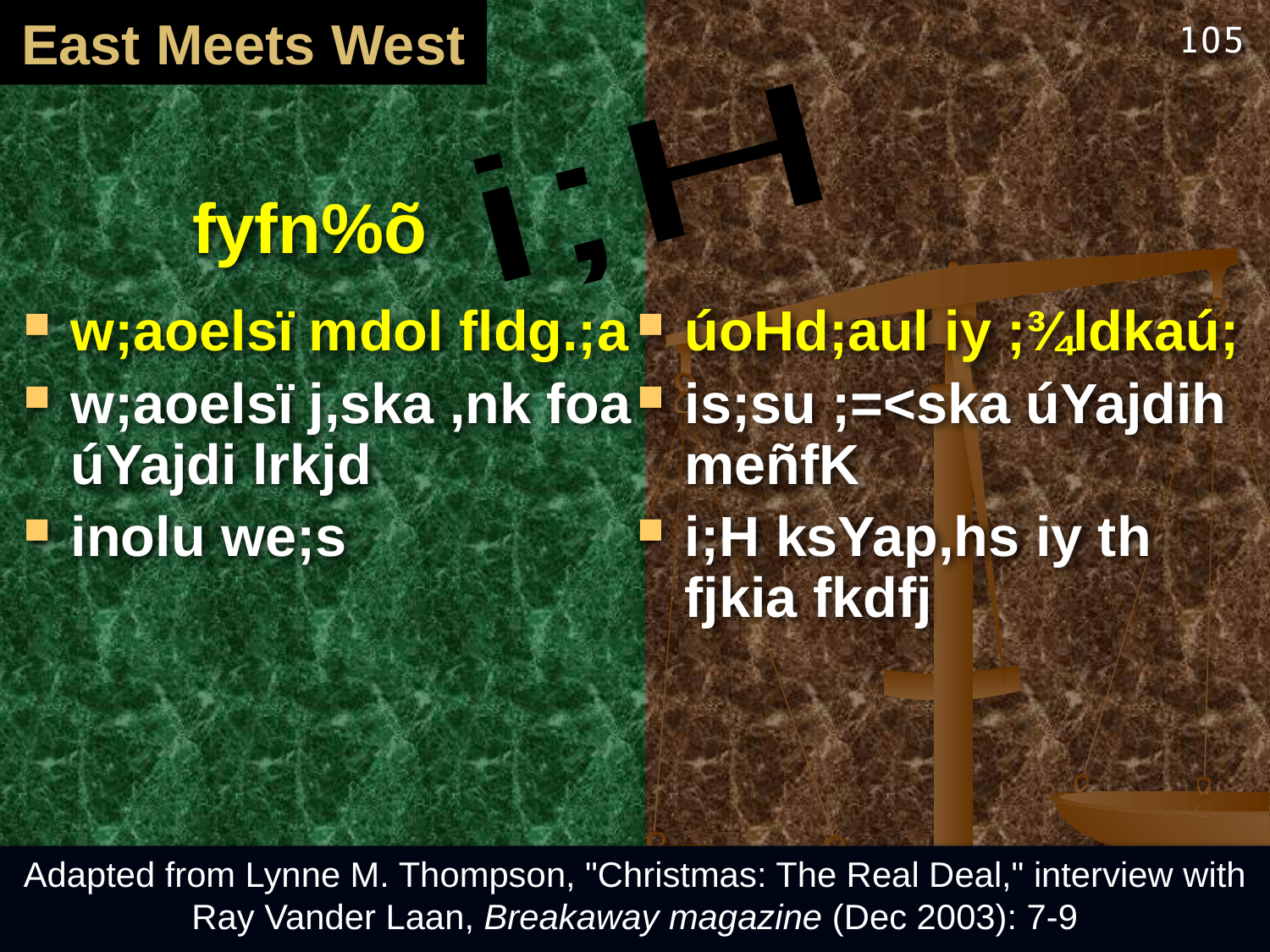

# East Meets West
105
i;H
fyfn%õ

w;aoelsï mdol fldg.;a
w;aoelsï j,ska ,nk foa úYajdi lrkjd
inolu we;s
úoHd;aul iy ;¾ldkaú;
is;su ;=<ska úYajdih meñfK
i;H ksYap,hs iy th fjkia fkdfj
Adapted from Lynne M. Thompson, "Christmas: The Real Deal," interview with Ray Vander Laan, Breakaway magazine (Dec 2003): 7-9